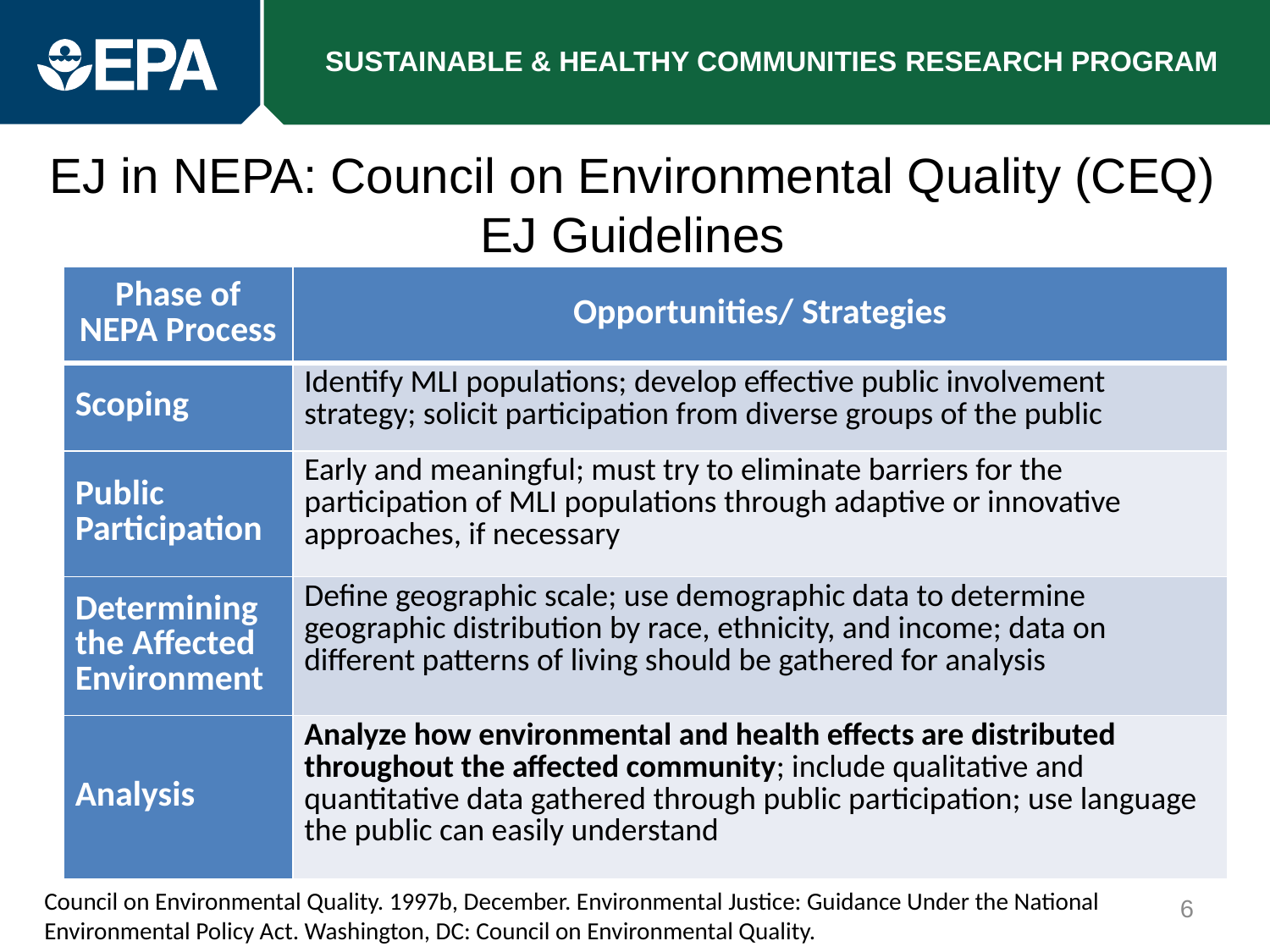

# EJ in NEPA: Council on Environmental Quality (CEQ) EJ Guidelines
| Phase of NEPA Process | Opportunities/ Strategies |
| --- | --- |
| Scoping | Identify MLI populations; develop effective public involvement strategy; solicit participation from diverse groups of the public |
| Public Participation | Early and meaningful; must try to eliminate barriers for the participation of MLI populations through adaptive or innovative approaches, if necessary |
| Determining the Affected Environment | Define geographic scale; use demographic data to determine geographic distribution by race, ethnicity, and income; data on different patterns of living should be gathered for analysis |
| Analysis | Analyze how environmental and health effects are distributed throughout the affected community; include qualitative and quantitative data gathered through public participation; use language the public can easily understand |
Council on Environmental Quality. 1997b, December. Environmental Justice: Guidance Under the National Environmental Policy Act. Washington, DC: Council on Environmental Quality.
6